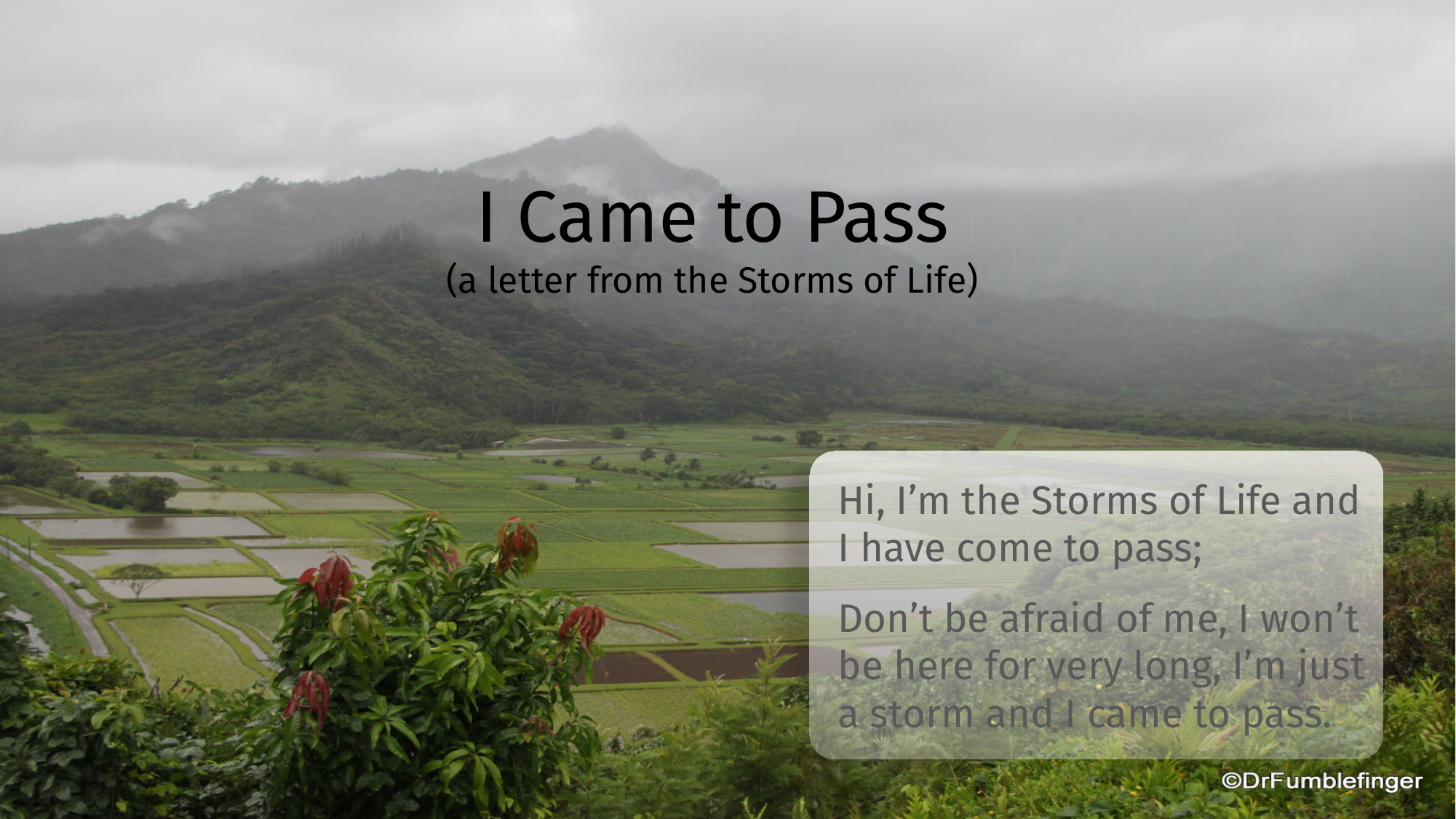

I Came to Pass
(a letter from the Storms of Life)
Hi, I’m the Storms of Life and I have come to pass;
Don’t be afraid of me, I won’t be here for very long, I’m just a storm and I came to pass.